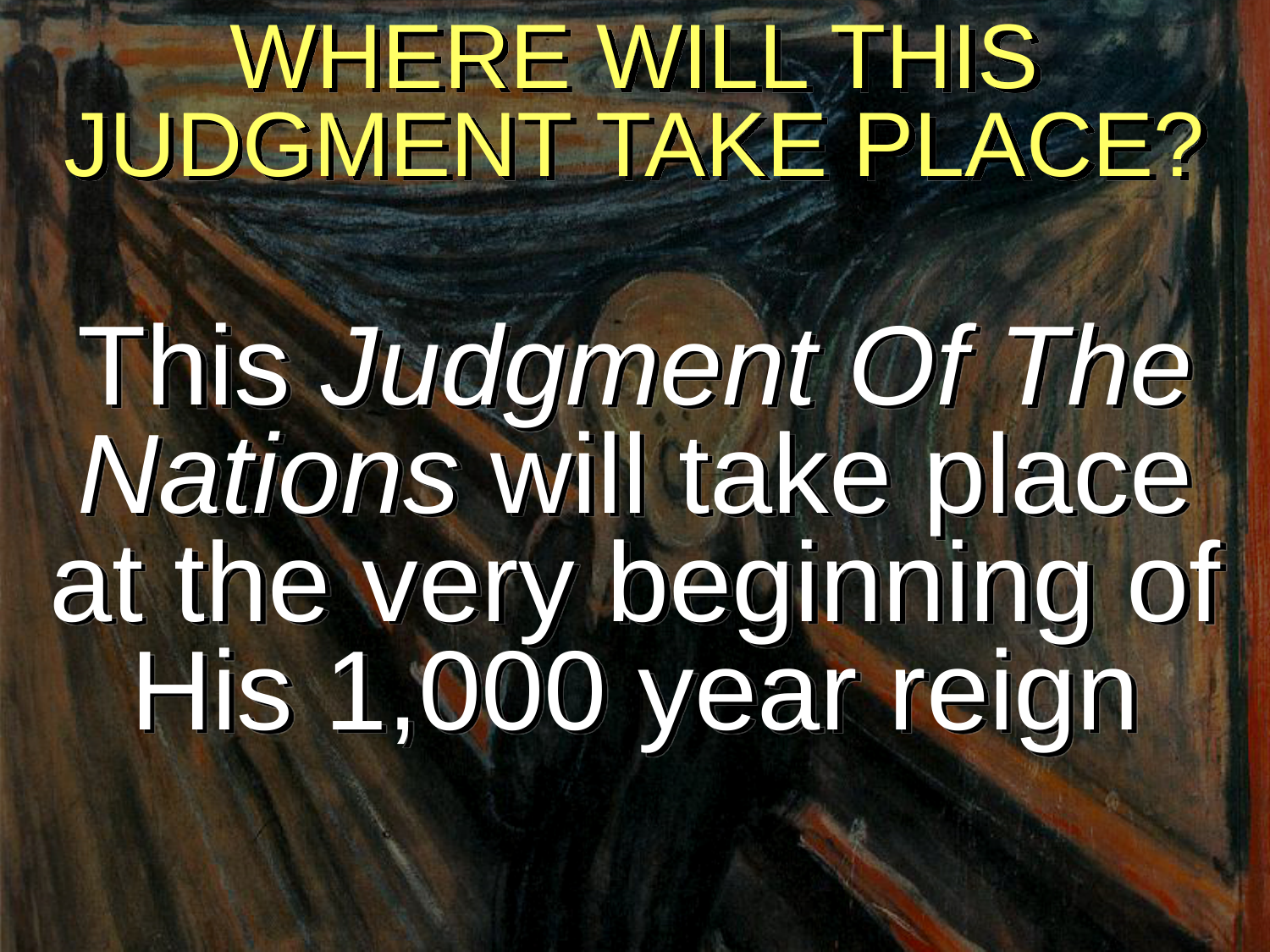

WHERE WILL THIS JUDGMENT TAKE PLACE?
This Judgment Of The Nations will take place at the very beginning of His 1,000 year reign